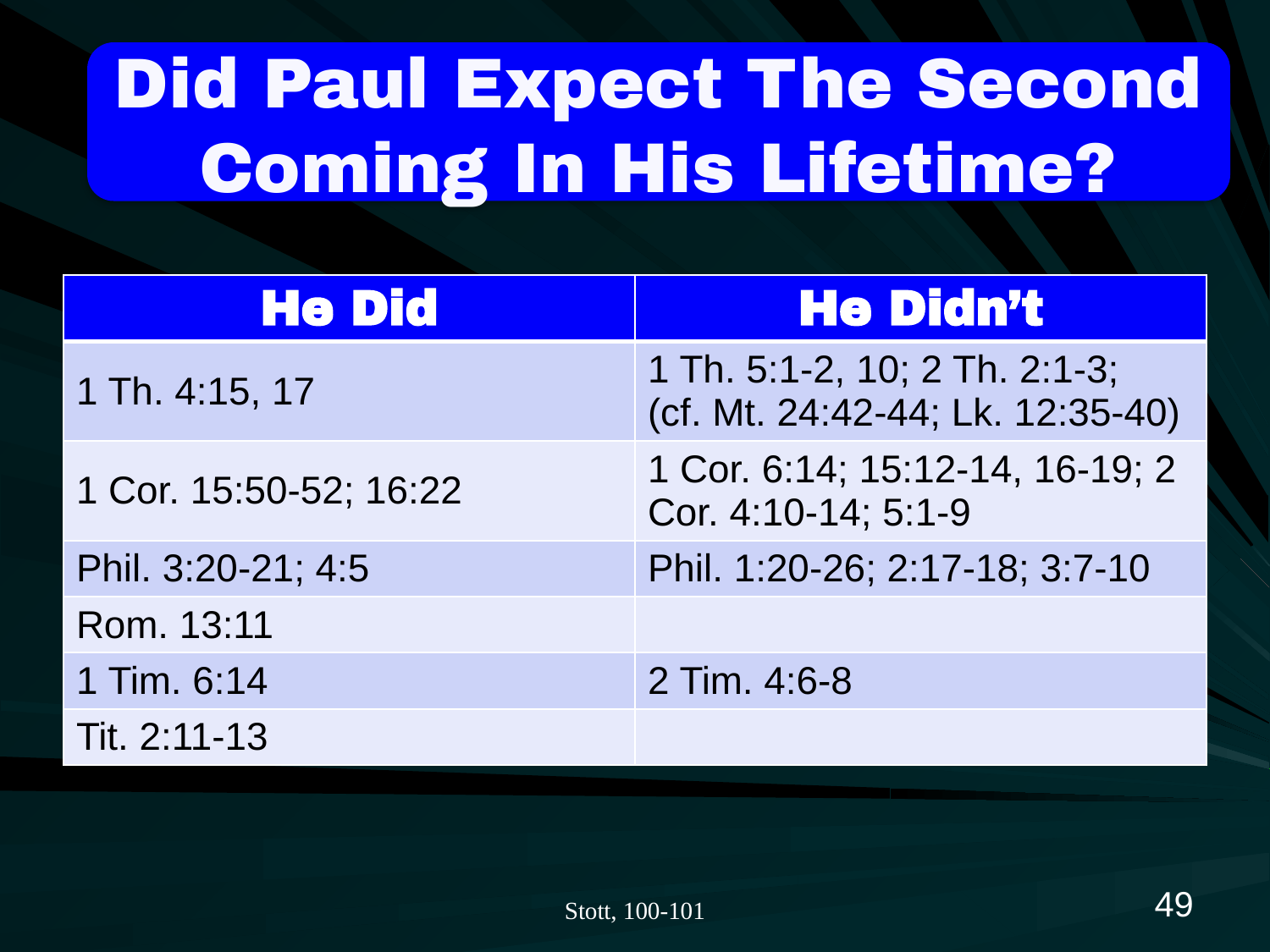

# “We Who Are Alive” (1 Th. 4:15)
Did Paul Expect The Second Coming In His Lifetime?
| He Did | He Didn’t |
| --- | --- |
| 1 Th. 4:15, 17 | 1 Th. 5:1-2, 10; 2 Th. 2:1-3; (cf. Mt. 24:42-44; Lk. 12:35-40) |
| 1 Cor. 15:50-52; 16:22 | 1 Cor. 6:14; 15:12-14, 16-19; 2 Cor. 4:10-14; 5:1-9 |
| Phil. 3:20-21; 4:5 | Phil. 1:20-26; 2:17-18; 3:7-10 |
| Rom. 13:11 |  |
| 1 Tim. 6:14 | 2 Tim. 4:6-8 |
| Tit. 2:11-13 |  |
49
Stott, 100-101